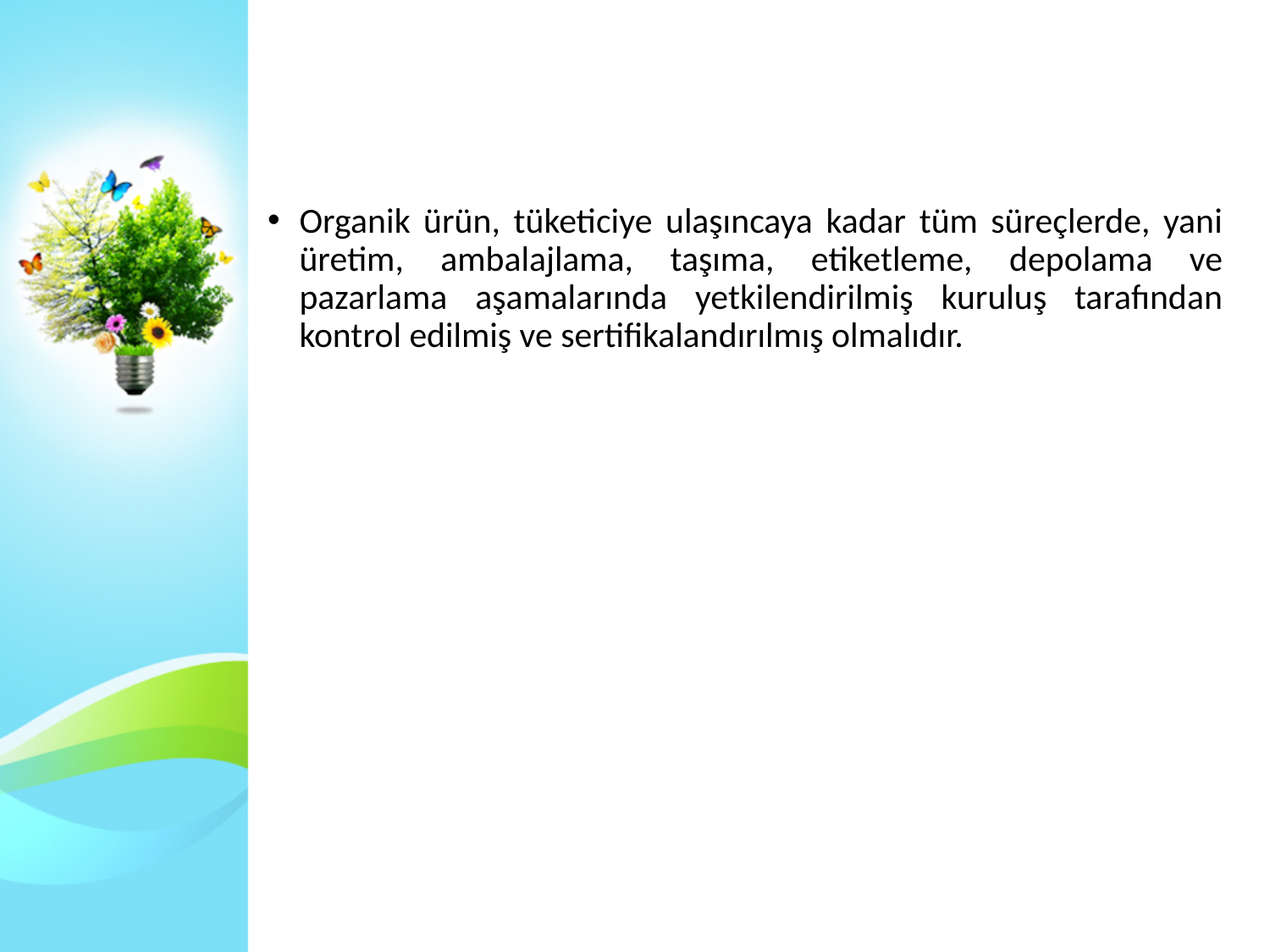

#
Organik ürün, tüketiciye ulaşıncaya kadar tüm süreçlerde, yani üretim, ambalajlama, taşıma, etiketleme, depolama ve pazarlama aşamalarında yetkilendirilmiş kuruluş tarafından kontrol edilmiş ve sertifikalandırılmış olmalıdır.